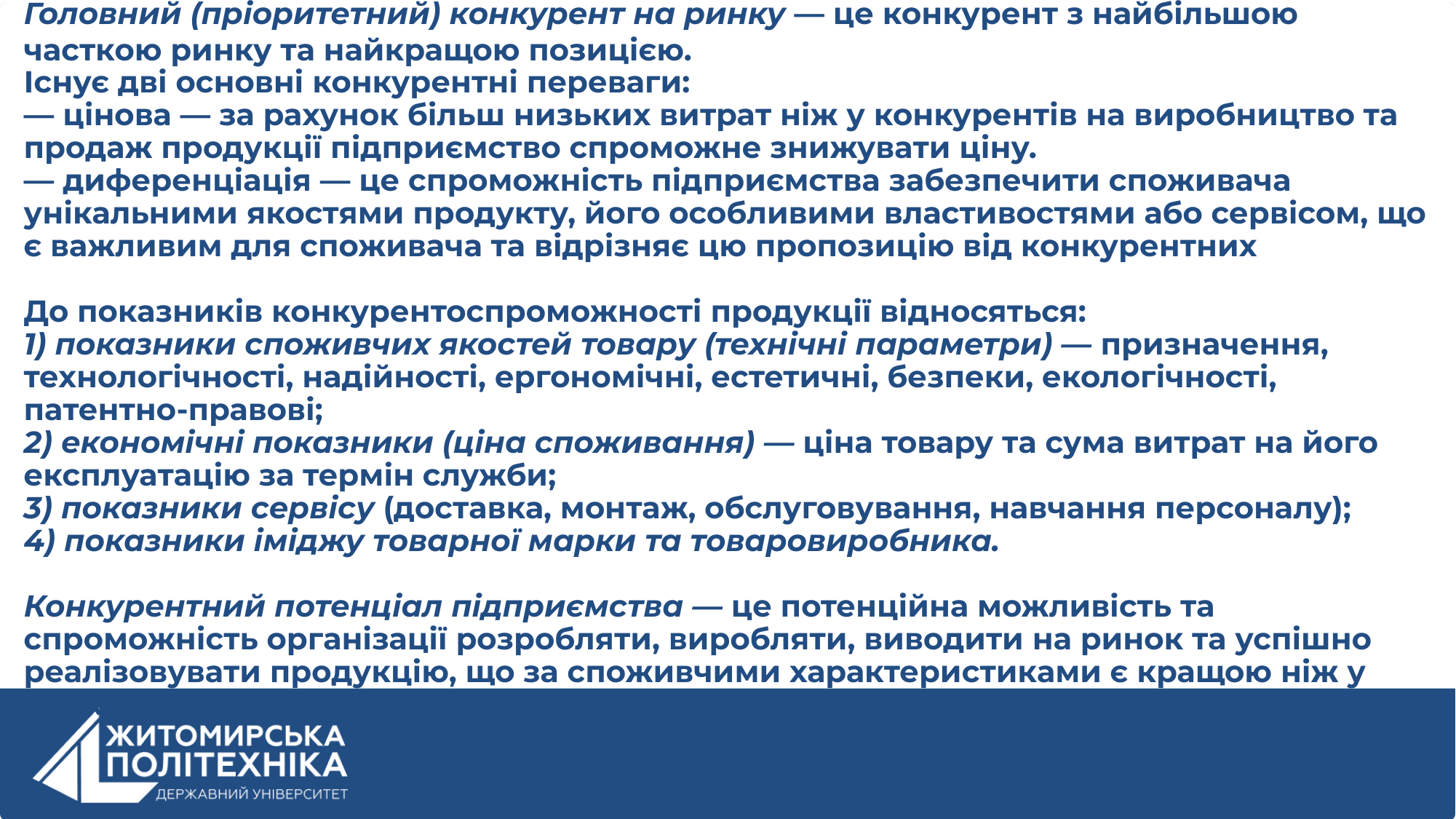

Головний (пріоритетний) конкурент на ринку — це конкурент з найбільшою часткою ринку та найкращою позицією.
Існує дві основні конкурентні переваги:
— цінова — за рахунок більш низьких витрат ніж у конкурентів на виробництво та продаж продукції підприємство спроможне знижувати ціну.
— диференціація — це спроможність підприємства забезпечити споживача унікальними якостями продукту, його особливими властивостями або сервісом, що є важливим для споживача та відрізняє цю пропозицію від конкурентних

До показників конкурентоспроможності продукції відносяться:
1) показники споживчих якостей товару (технічні параметри) — призначення, технологічності, надійності, ергономічні, естетичні, безпеки, екологічності, патентно-правові;
2) економічні показники (ціна споживання) — ціна товару та сума витрат на його експлуатацію за термін служби;
3) показники сервісу (доставка, монтаж, обслуговування, навчання персоналу);
4) показники іміджу товарної марки та товаровиробника.

Конкурентний потенціал підприємства — це потенційна можливість та спроможність організації розробляти, виробляти, виводити на ринок та успішно реалізовувати продукцію, що за споживчими характеристиками є кращою ніж у конкурентів та більш привабливою для споживачів.